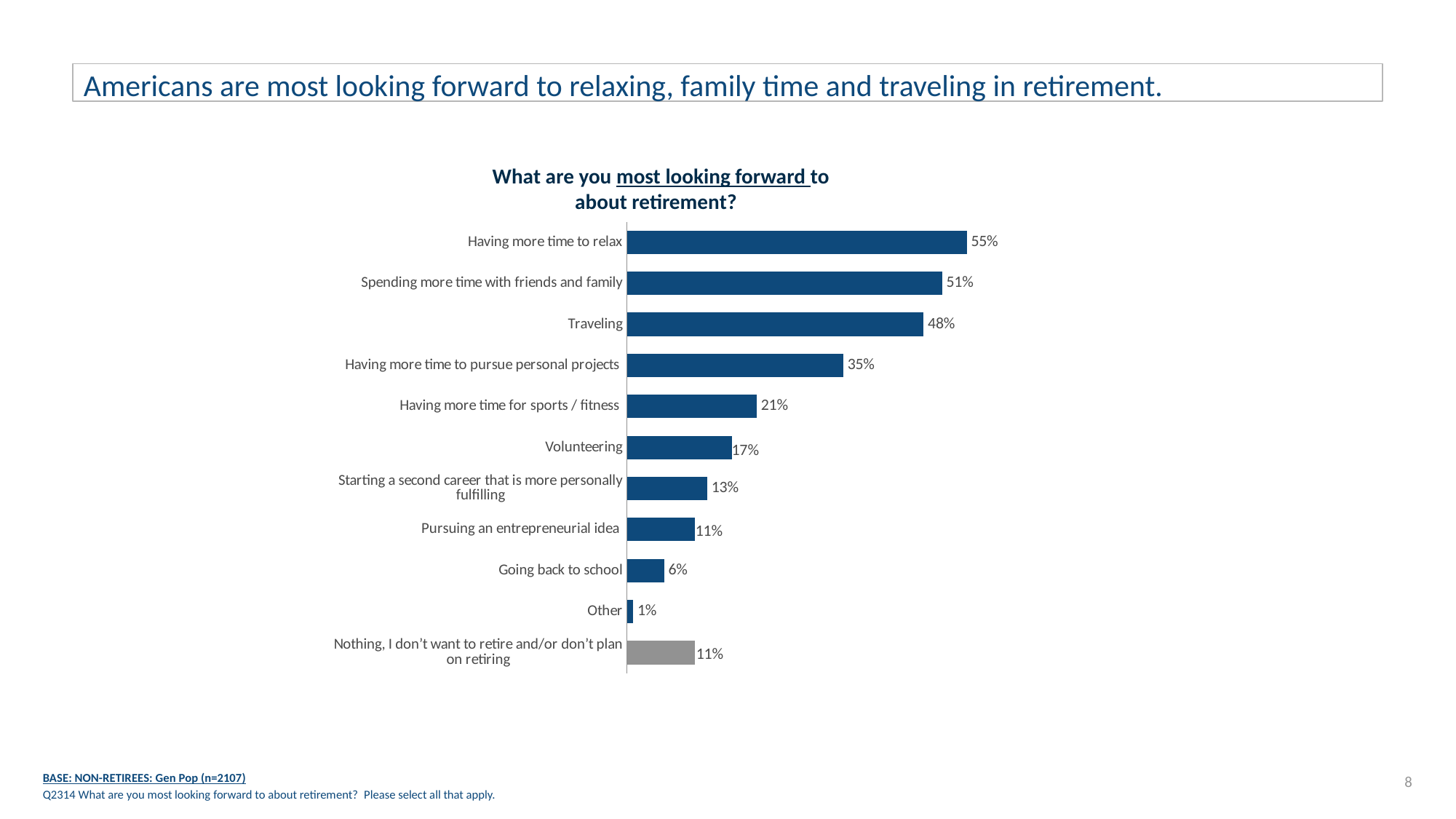

# Americans are most looking forward to relaxing, family time and traveling in retirement.
What are you most looking forward to about retirement?

### Chart

| Category | 2023 (A) |
|---|---|
| Having more time to relax | 0.55 |
| Spending more time with friends and family | 0.51 |
| Traveling | 0.48 |
| Having more time to pursue personal projects  | 0.35 |
| Having more time for sports / fitness  | 0.21 |
| Volunteering | 0.17 |
| Starting a second career that is more personally fulfilling | 0.13 |
| Pursuing an entrepreneurial idea  | 0.11 |
| Going back to school | 0.06 |
| Other | 0.01 |
| Nothing, I don’t want to retire and/or don’t plan on retiring | 0.11 |
8
BASE: NON-RETIREES: Gen Pop (n=2107)
Q2314 What are you most looking forward to about retirement?  Please select all that apply.